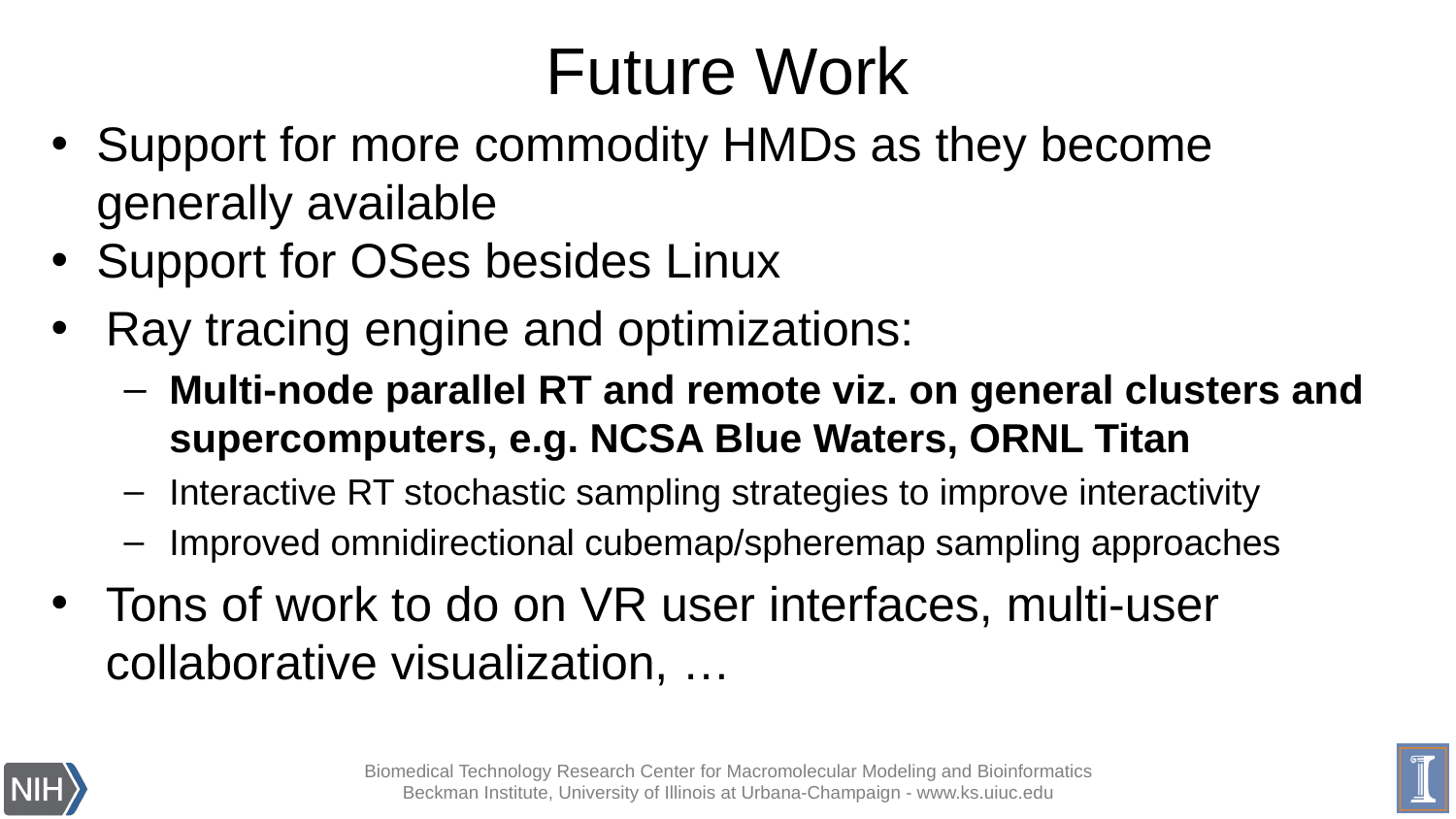

# Future Work
Support for more commodity HMDs as they become generally available
Support for OSes besides Linux
Ray tracing engine and optimizations:
Multi-node parallel RT and remote viz. on general clusters and supercomputers, e.g. NCSA Blue Waters, ORNL Titan
Interactive RT stochastic sampling strategies to improve interactivity
Improved omnidirectional cubemap/spheremap sampling approaches
Tons of work to do on VR user interfaces, multi-user collaborative visualization, …